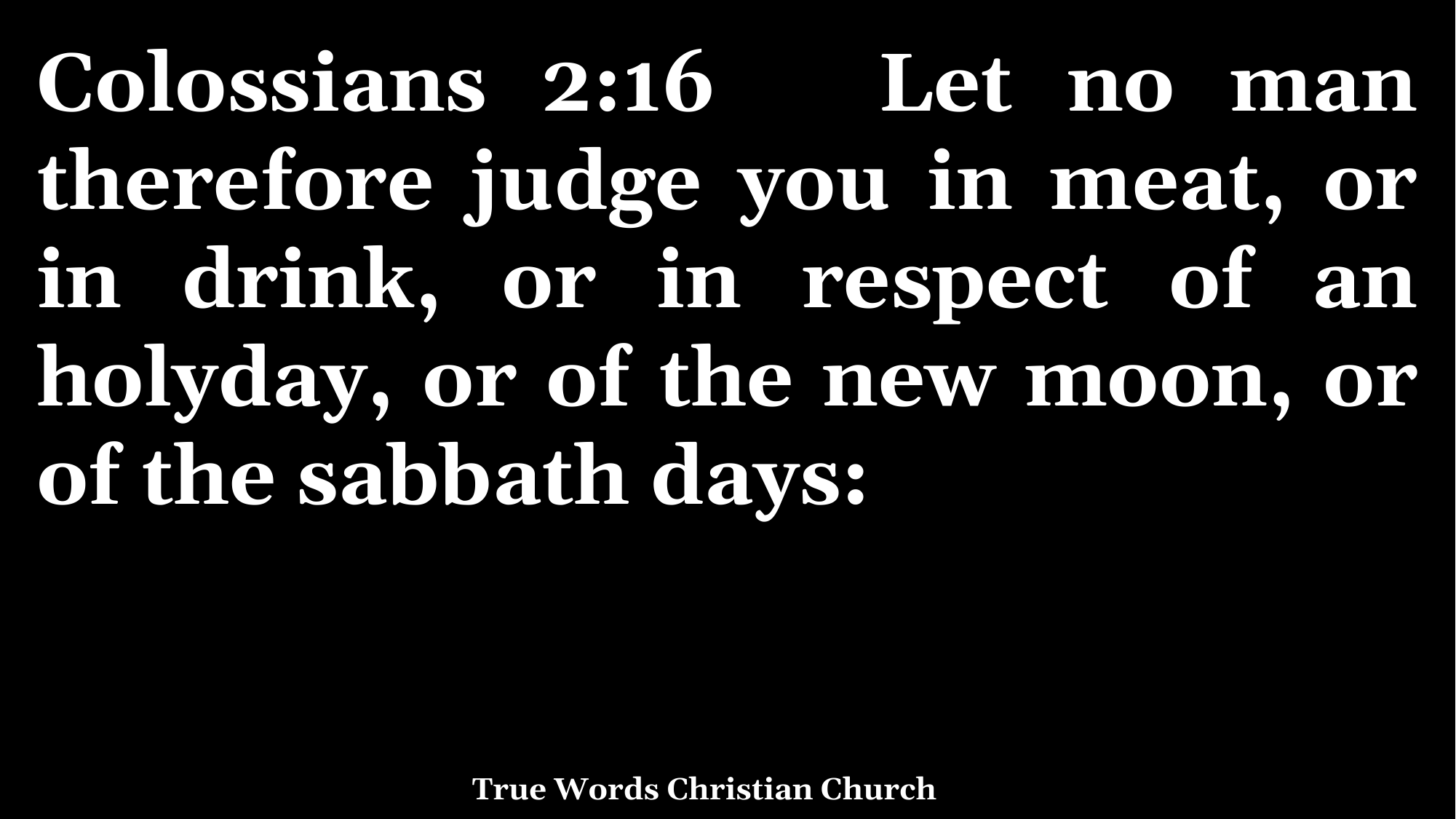

Colossians 2:16   Let no man therefore judge you in meat, or in drink, or in respect of an holyday, or of the new moon, or of the sabbath days:
True Words Christian Church